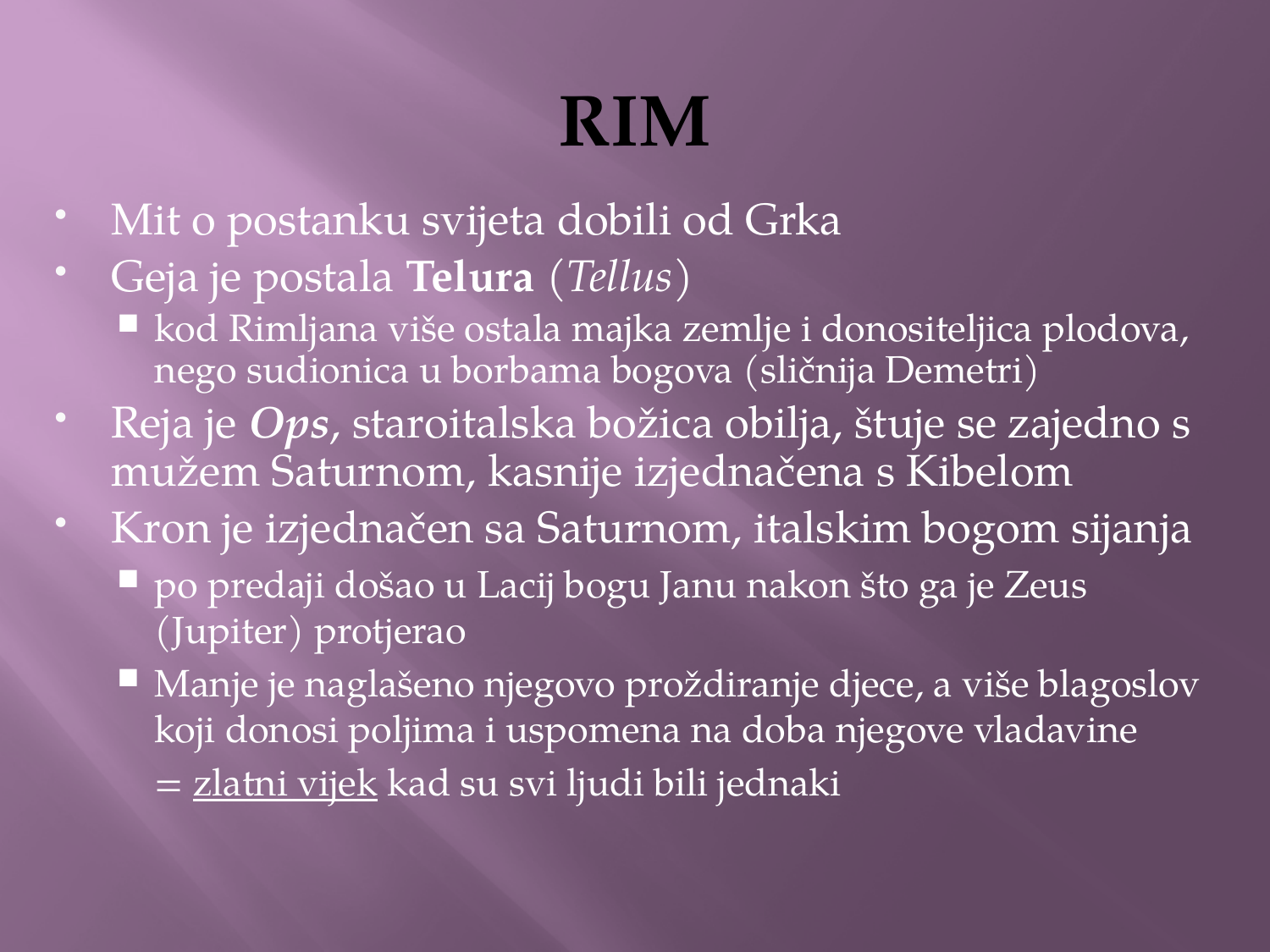

# RIM
Mit o postanku svijeta dobili od Grka
Geja je postala Telura (Tellus)
kod Rimljana više ostala majka zemlje i donositeljica plodova, nego sudionica u borbama bogova (sličnija Demetri)
Reja je Ops, staroitalska božica obilja, štuje se zajedno s mužem Saturnom, kasnije izjednačena s Kibelom
Kron je izjednačen sa Saturnom, italskim bogom sijanja
po predaji došao u Lacij bogu Janu nakon što ga je Zeus (Jupiter) protjerao
Manje je naglašeno njegovo proždiranje djece, a više blagoslov koji donosi poljima i uspomena na doba njegove vladavine
		= zlatni vijek kad su svi ljudi bili jednaki